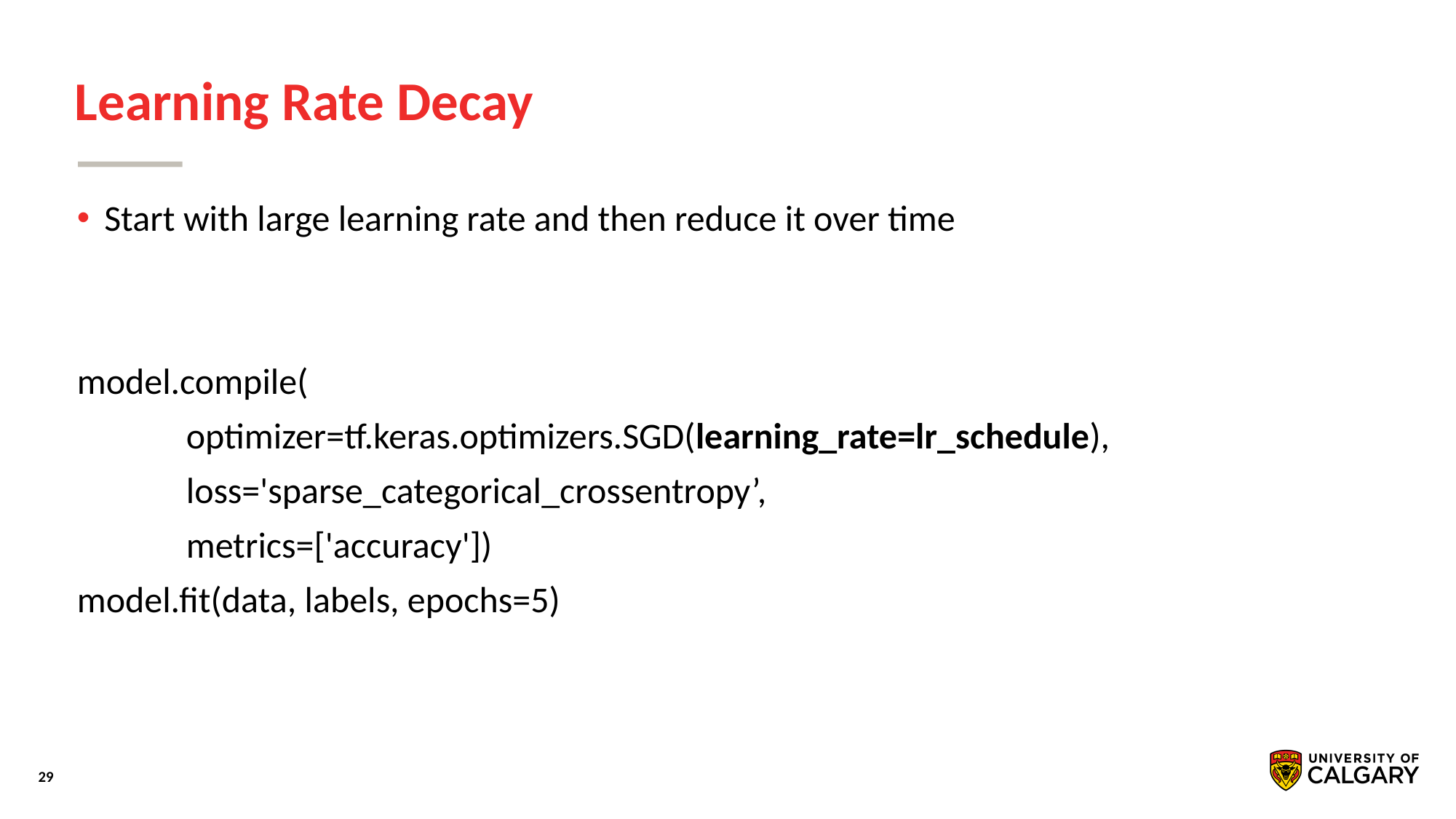

# Learning Rate Decay
Start with large learning rate and then reduce it over time

model.compile(
	optimizer=tf.keras.optimizers.SGD(learning_rate=lr_schedule),
	loss='sparse_categorical_crossentropy’,
	metrics=['accuracy'])
model.fit(data, labels, epochs=5)